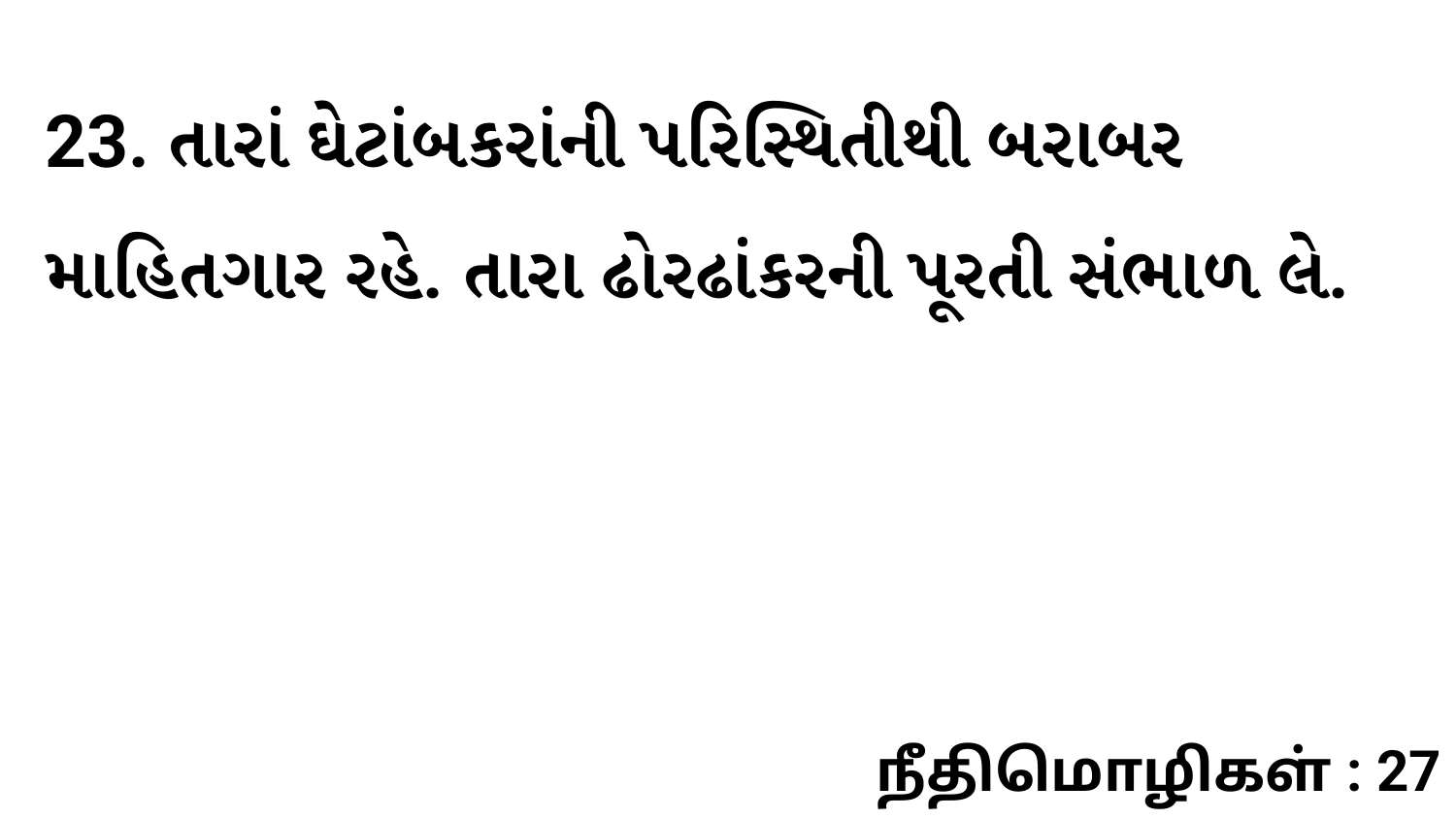

23. તારાં ઘેટાંબકરાંની પરિસ્થિતીથી બરાબર માહિતગાર રહે. તારા ઢોરઢાંકરની પૂરતી સંભાળ લે.
நீதிமொழிகள் : 27